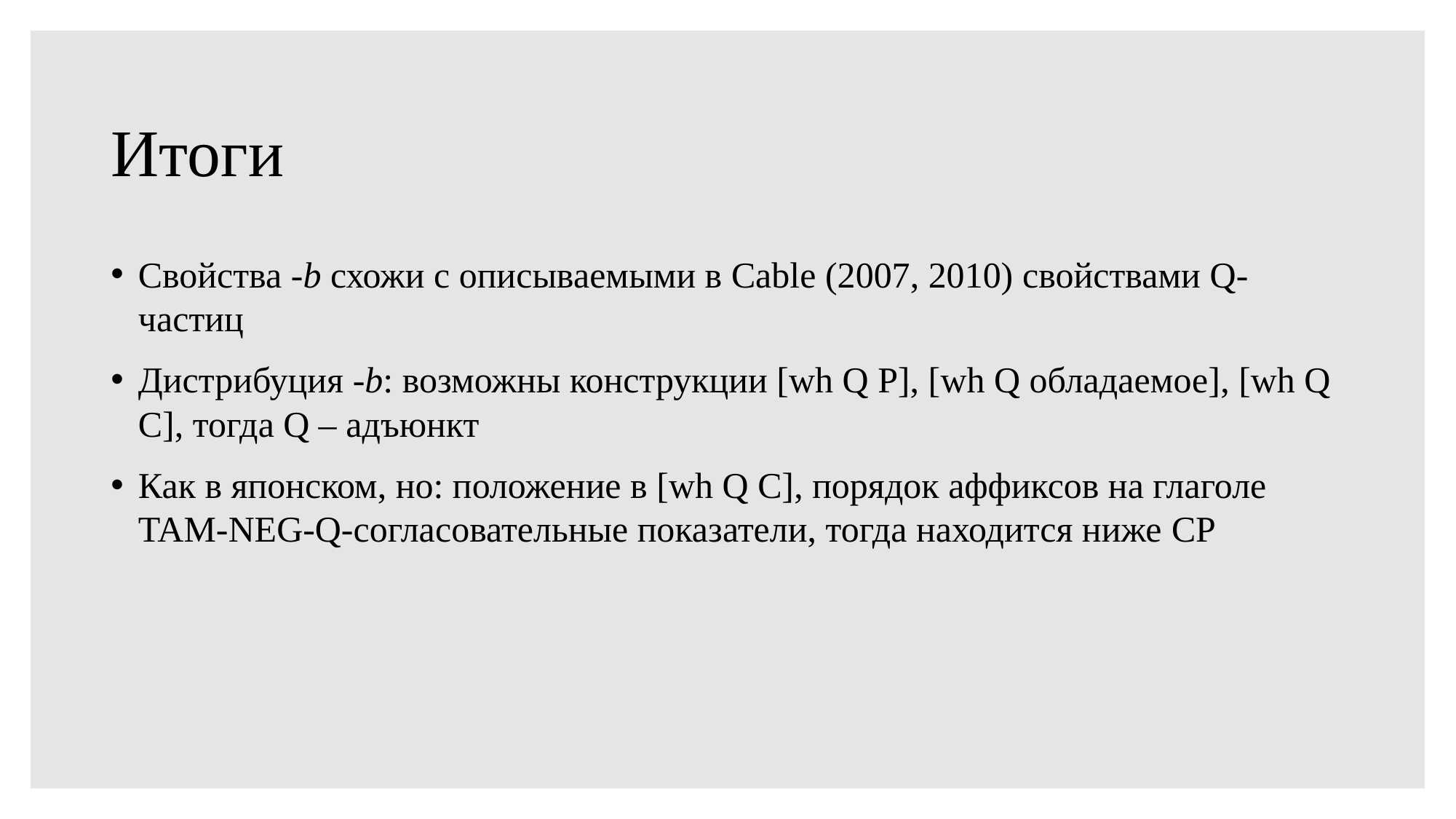

# Итоги
Свойства -b схожи с описываемыми в Cable (2007, 2010) свойствами Q-частиц
Дистрибуция -b: возможны конструкции [wh Q P], [wh Q обладаемое], [wh Q C], тогда Q – адъюнкт
Как в японском, но: положение в [wh Q C], порядок аффиксов на глаголе tam-neg-q-согласовательные показатели, тогда находится ниже CP